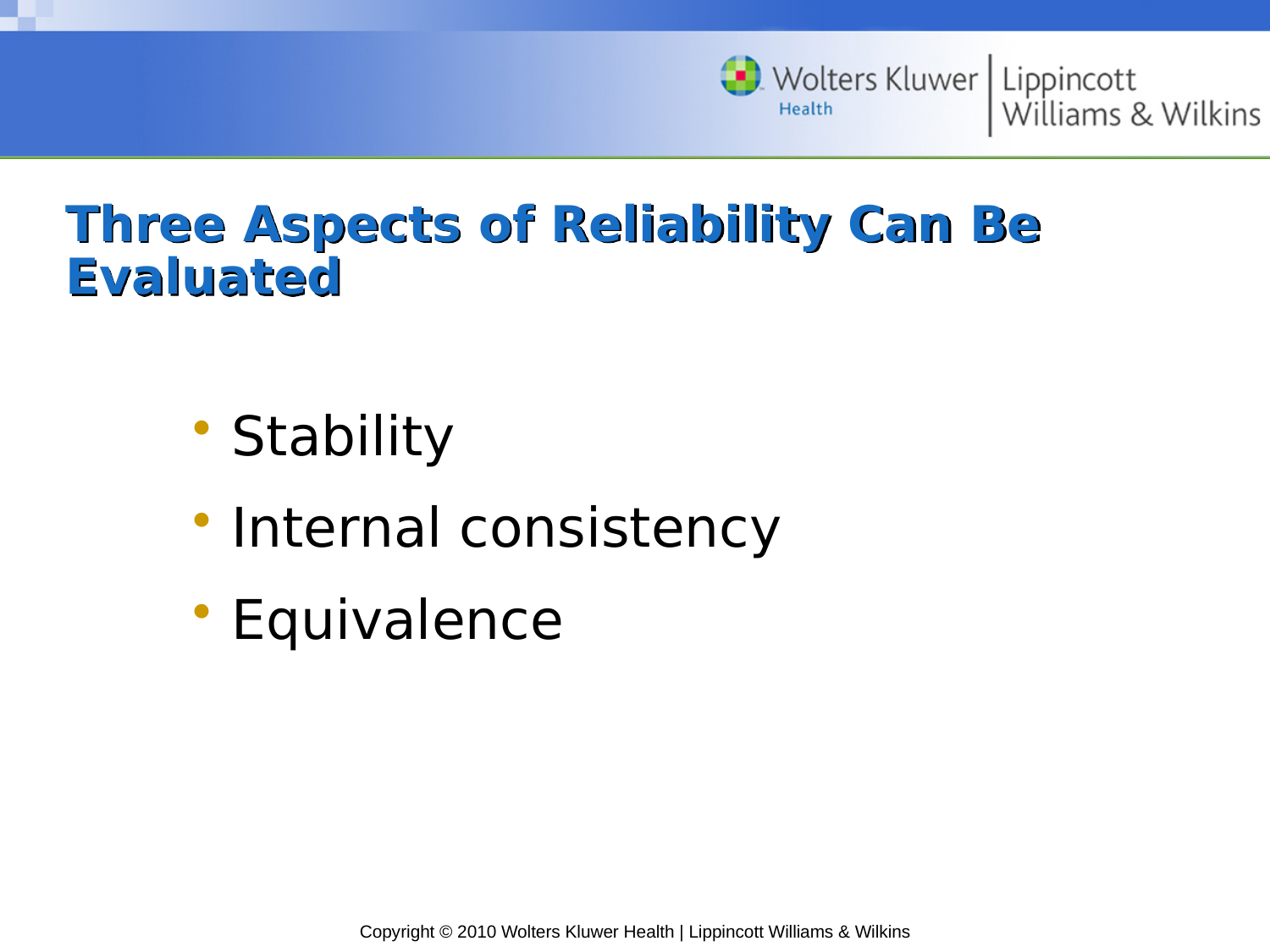

# Three Aspects of Reliability Can Be Evaluated
Stability
Internal consistency
Equivalence